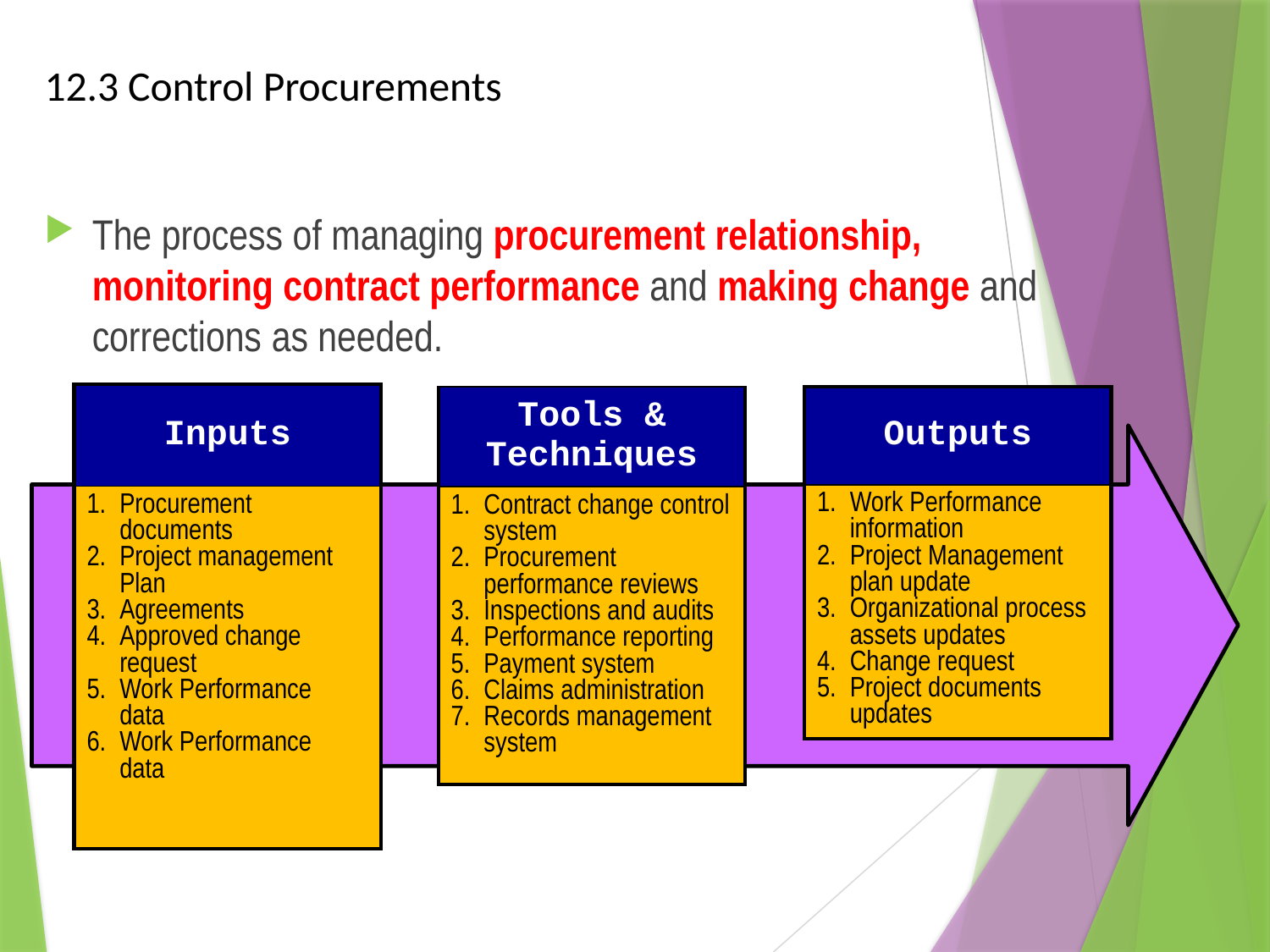

# 12.3 Control Procurements
The process of managing procurement relationship, monitoring contract performance and making change and corrections as needed.
| Inputs |
| --- |
| Procurement documents Project management Plan Agreements Approved change request Work Performance data Work Performance data |
| Tools & Techniques |
| --- |
| Contract change control system Procurement performance reviews Inspections and audits Performance reporting Payment system Claims administration Records management system |
| Outputs |
| --- |
| Work Performance information Project Management plan update Organizational process assets updates Change request Project documents updates |